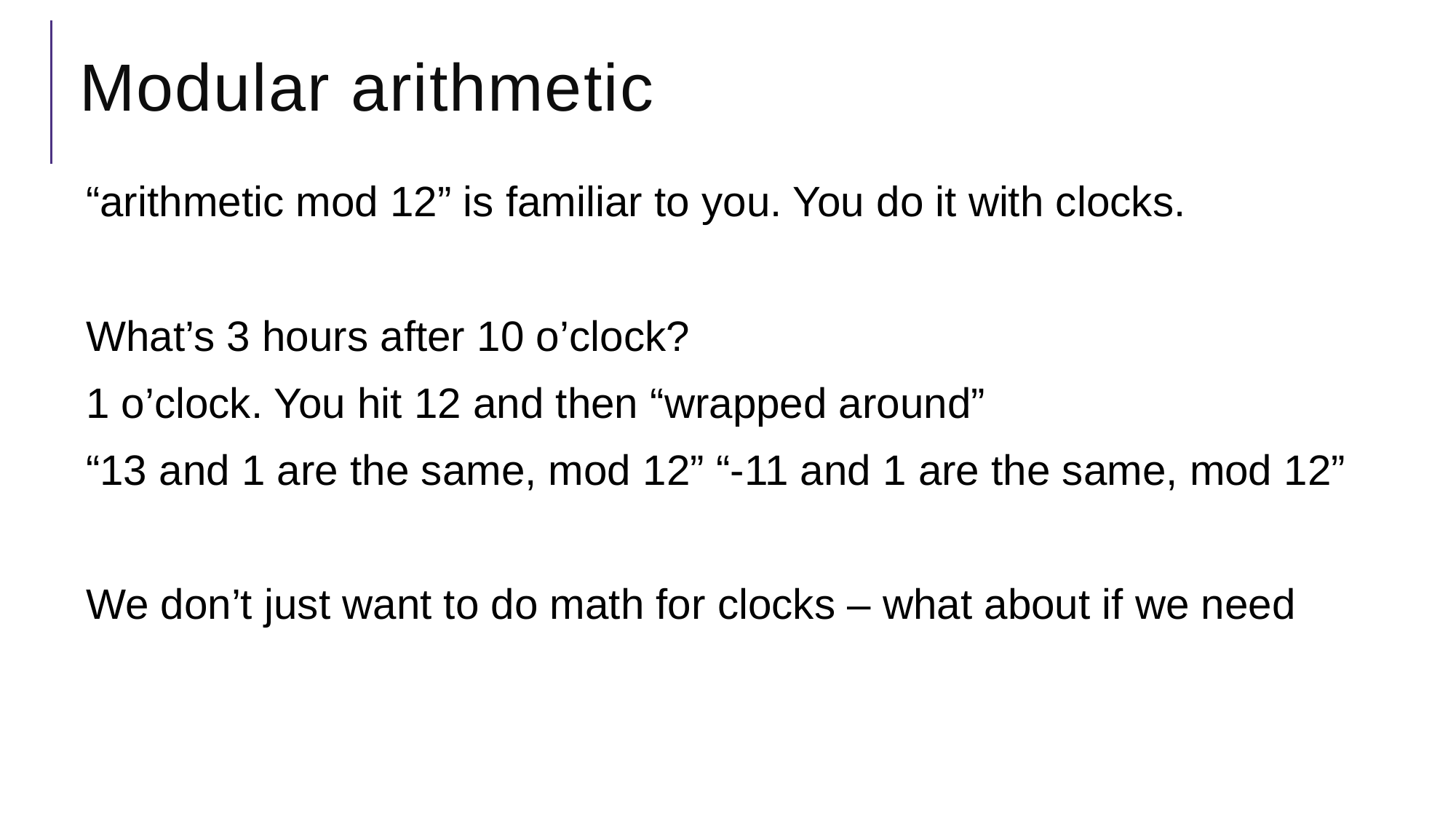

# Modular arithmetic
“arithmetic mod 12” is familiar to you. You do it with clocks.

What’s 3 hours after 10 o’clock?
1 o’clock. You hit 12 and then “wrapped around”
“13 and 1 are the same, mod 12” “-11 and 1 are the same, mod 12”

We don’t just want to do math for clocks – what about if we need